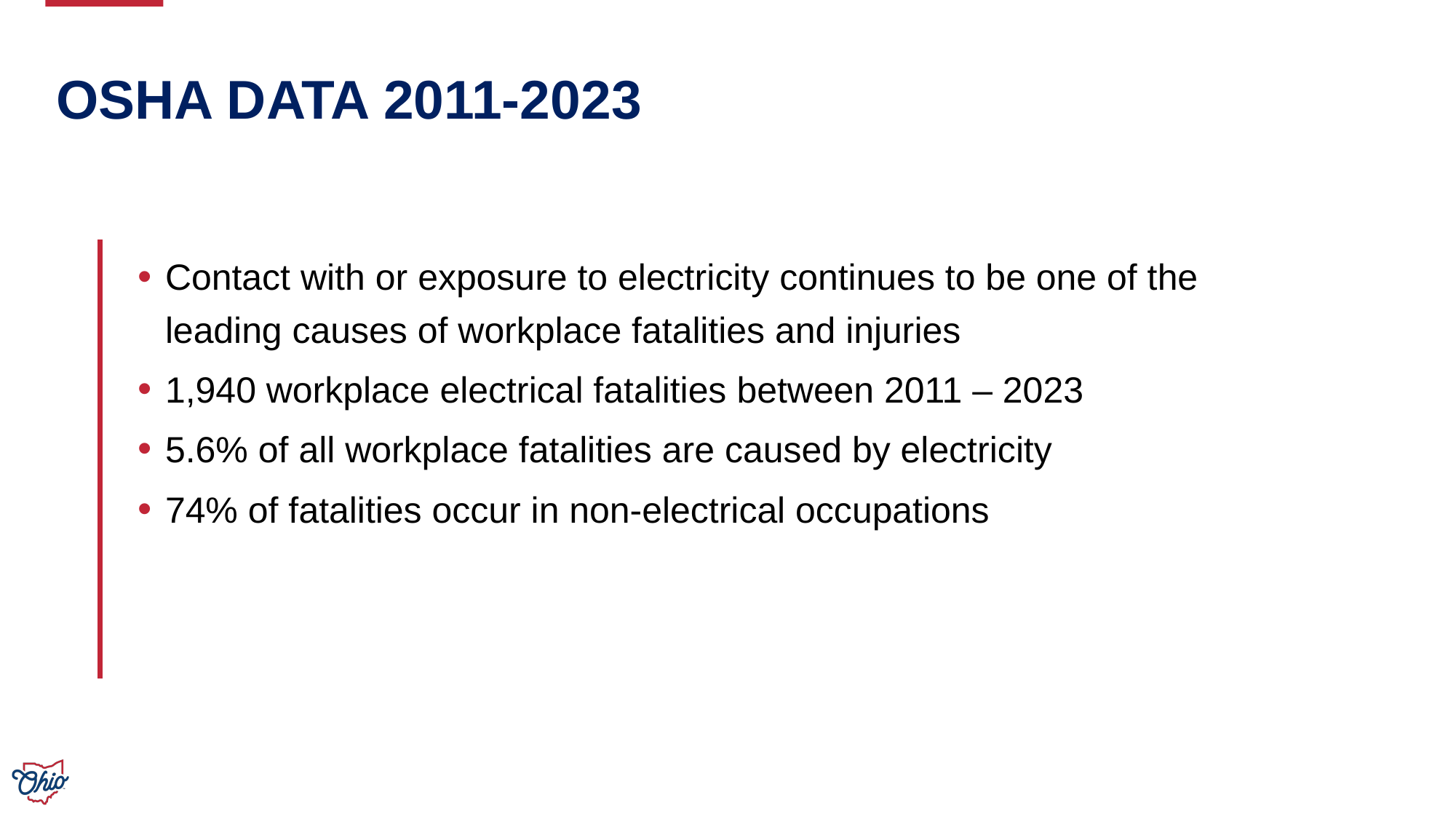

# OSHA Data 2011-2023
Contact with or exposure to electricity continues to be one of the leading causes of workplace fatalities and injuries
1,940 workplace electrical fatalities between 2011 – 2023
5.6% of all workplace fatalities are caused by electricity
74% of fatalities occur in non-electrical occupations